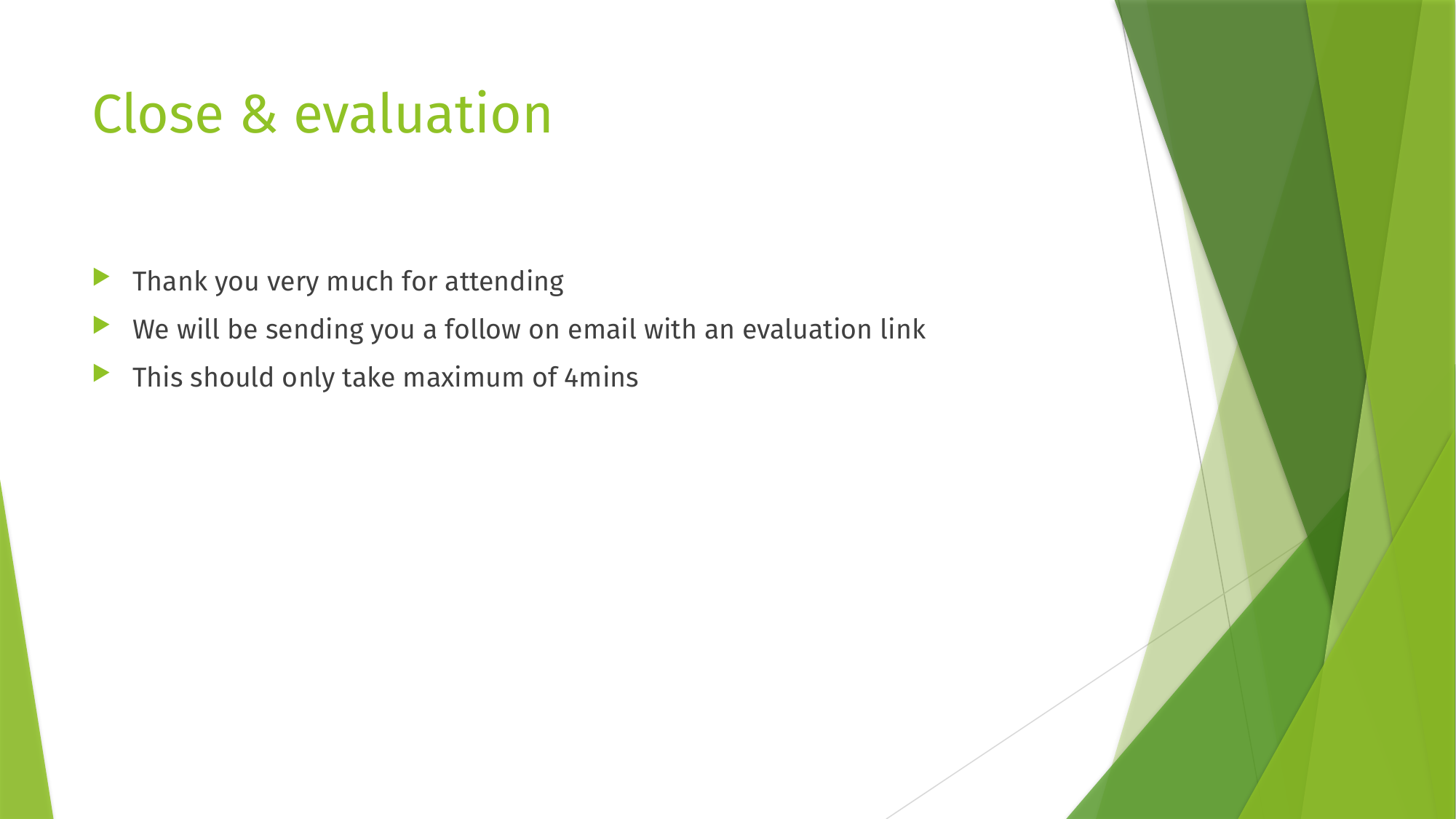

# Close & evaluation
Thank you very much for attending
We will be sending you a follow on email with an evaluation link
This should only take maximum of 4mins